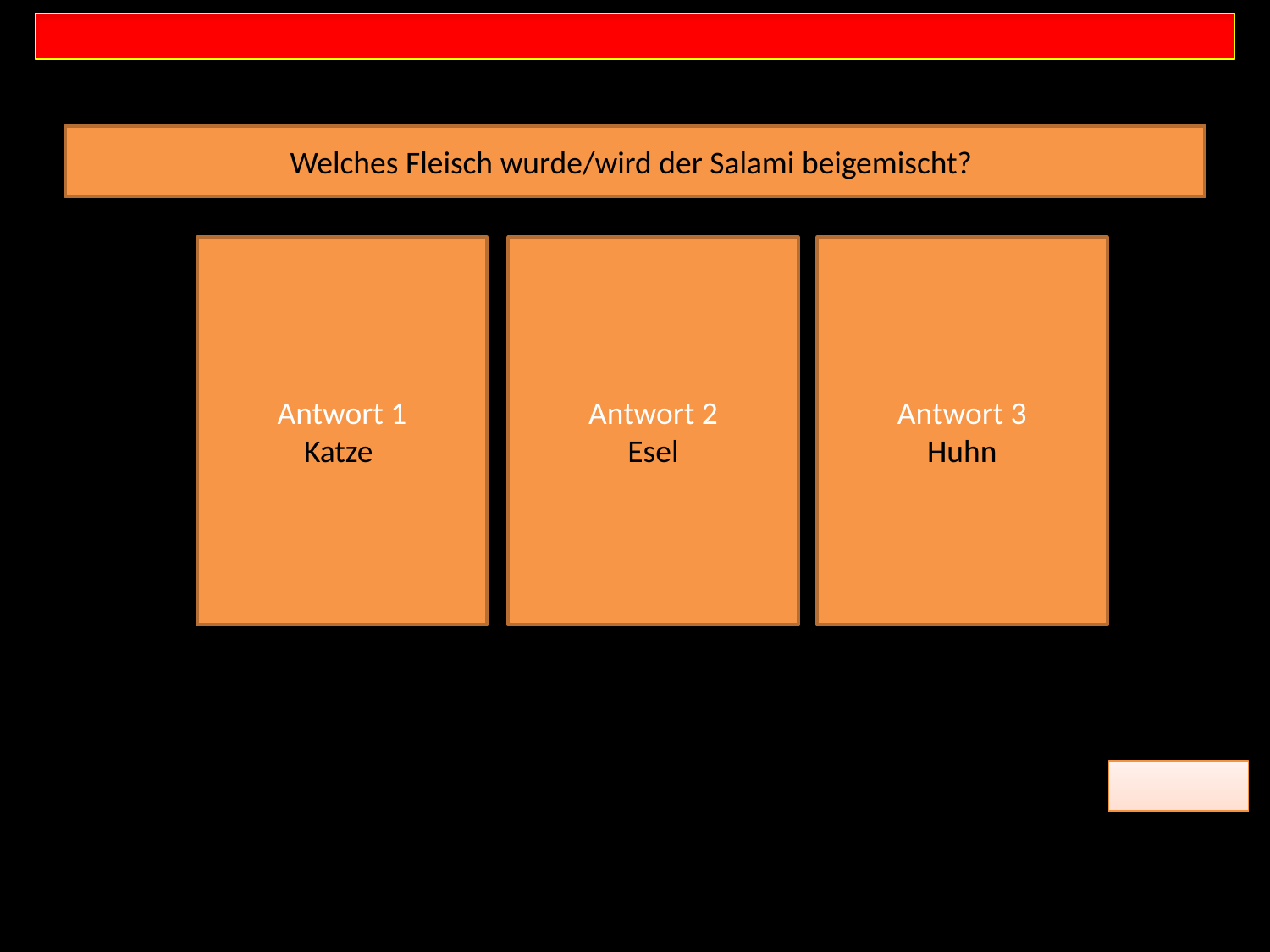

Welches Fleisch wurde/wird der Salami beigemischt?
Antwort 1
Katze
Antwort 2
Esel
Antwort 3
Huhn